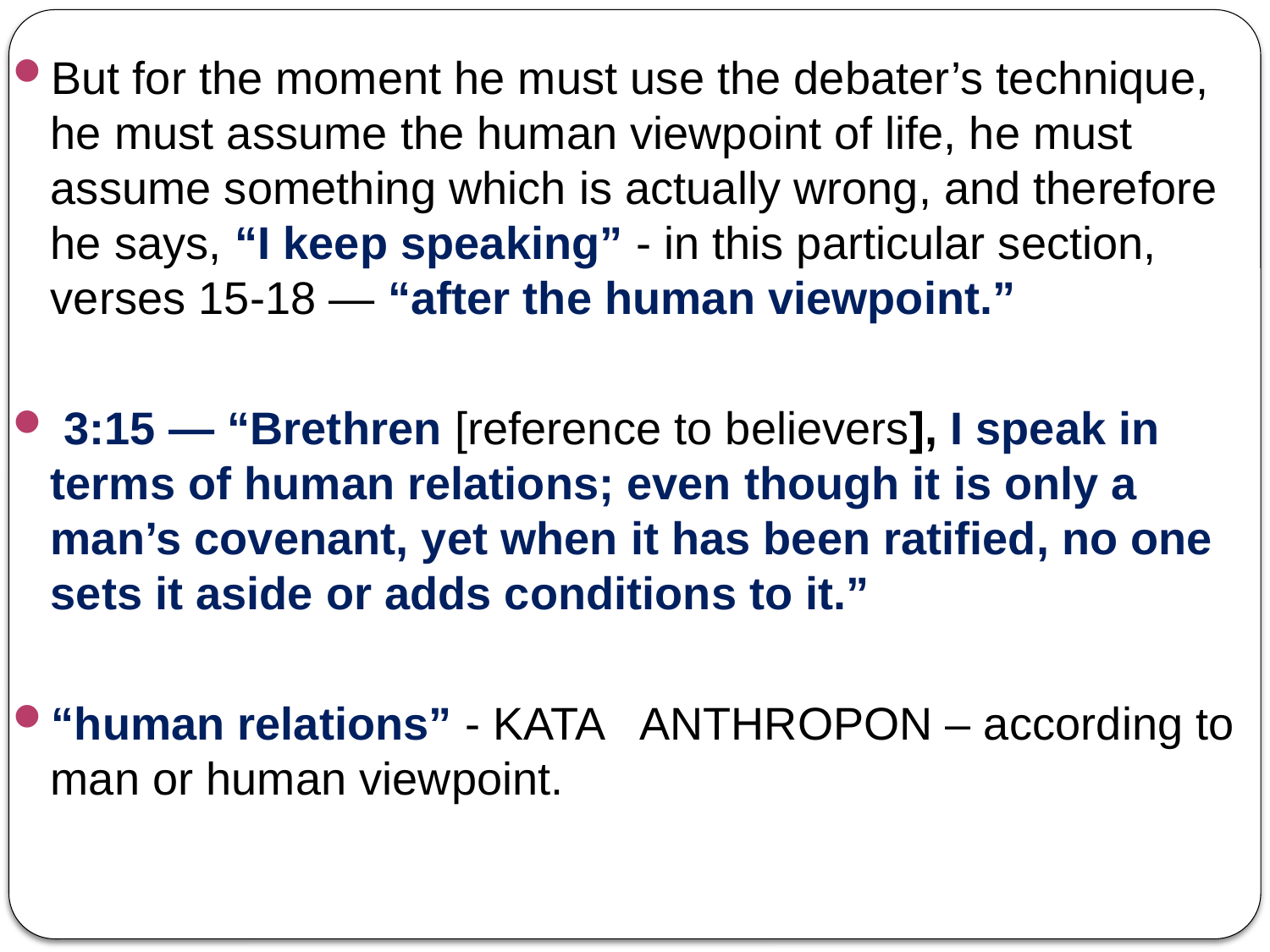

But for the moment he must use the debater’s technique, he must assume the human viewpoint of life, he must assume something which is actually wrong, and therefore he says, “I keep speaking” - in this particular section, verses 15-18 — “after the human viewpoint.”

 3:15 — “Brethren [reference to believers], I speak in terms of human relations; even though it is only a man’s covenant, yet when it has been ratified, no one sets it aside or adds conditions to it.”

“human relations” - KATA   ANTHROPON – according to man or human viewpoint.